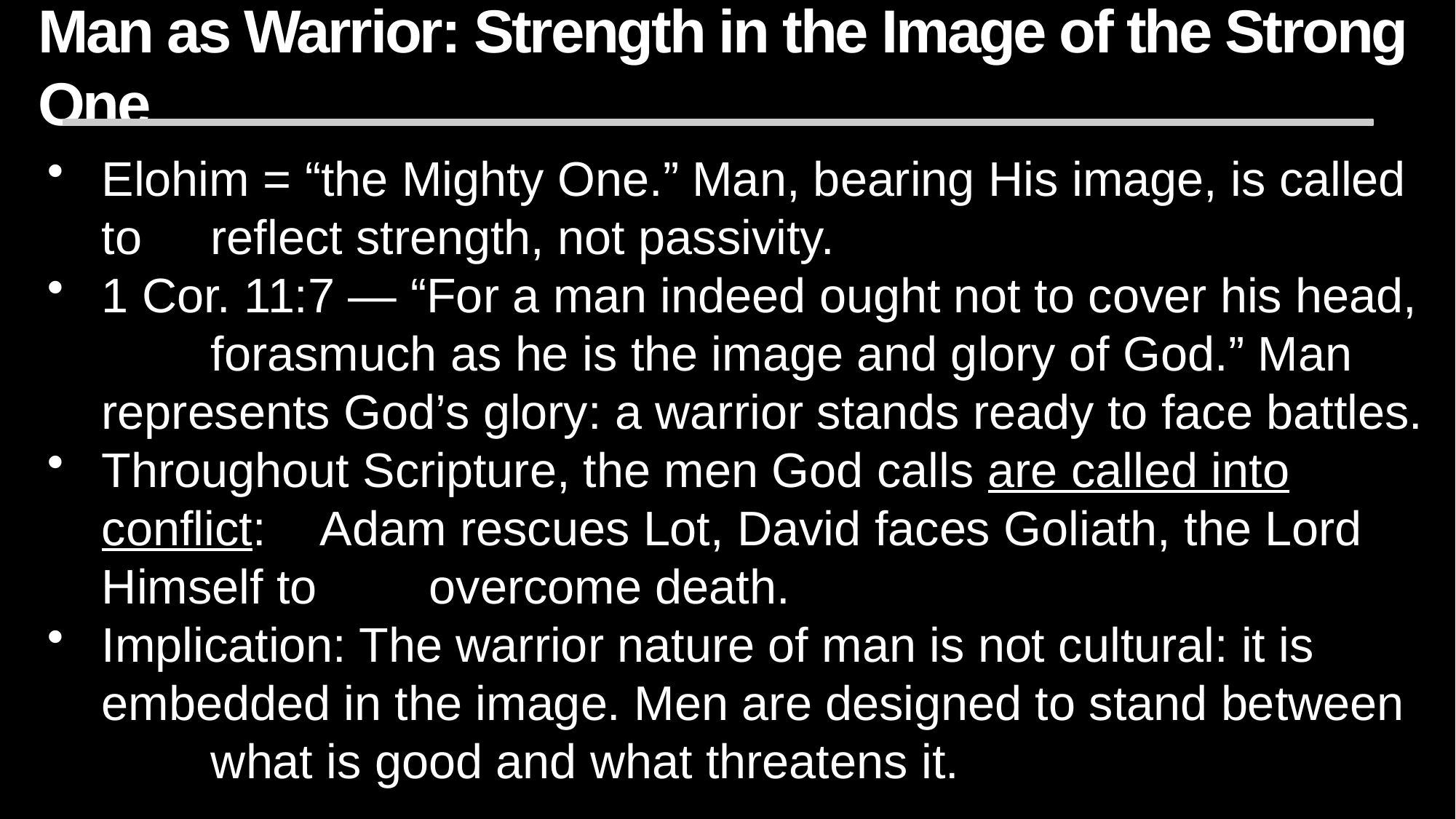

Man as Warrior: Strength in the Image of the Strong One

Elohim = “the Mighty One.” Man, bearing His image, is called to 	reflect strength, not passivity.
1 Cor. 11:7 — “For a man indeed ought not to cover his head, 	forasmuch as he is the image and glory of God.” Man 	represents God’s glory: a warrior stands ready to face battles.
Throughout Scripture, the men God calls are called into conflict: 	Adam rescues Lot, David faces Goliath, the Lord Himself to 	overcome death.
Implication: The warrior nature of man is not cultural: it is 	embedded in the image. Men are designed to stand between 	what is good and what threatens it.